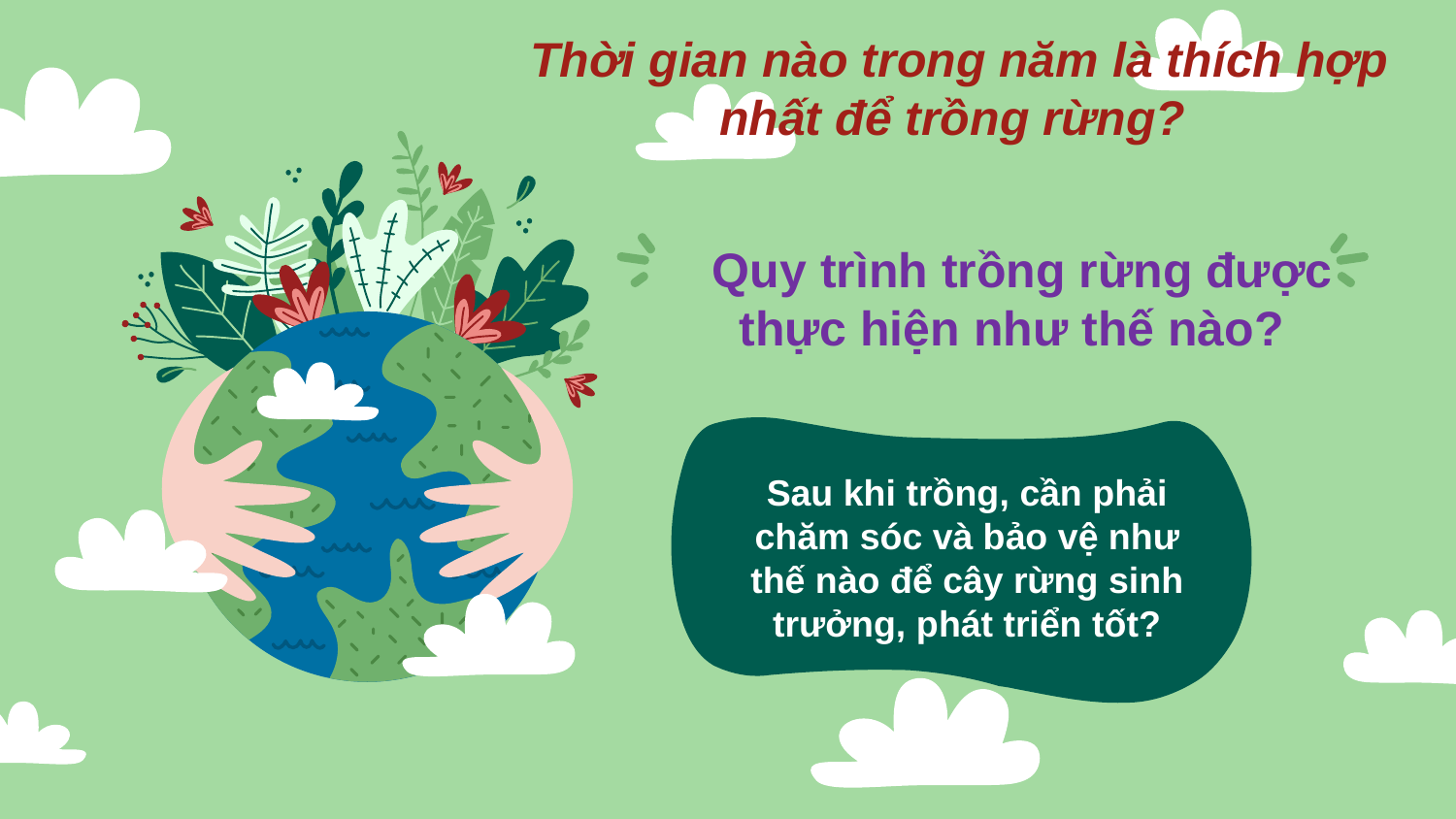

Thời gian nào trong năm là thích hợp nhất để trồng rừng?

 Quy trình trồng rừng được thực hiện như thế nào?

Sau khi trồng, cần phải chăm sóc và bảo vệ như thế nào để cây rừng sinh trưởng, phát triển tốt?